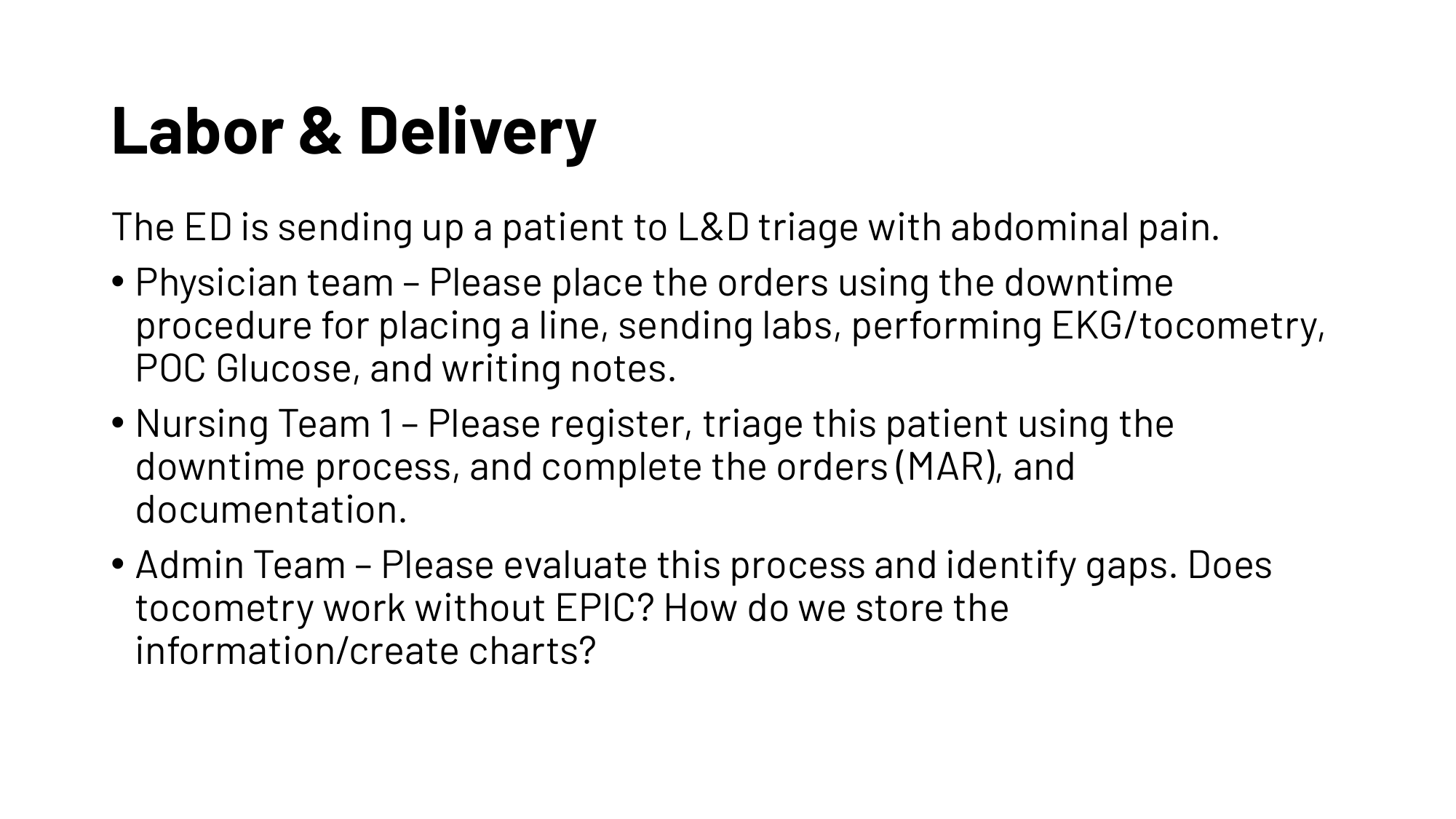

# Labor & Delivery
The ED is sending up a patient to L&D triage with abdominal pain.
Physician team – Please place the orders using the downtime procedure for placing a line, sending labs, performing EKG/tocometry, POC Glucose, and writing notes.
Nursing Team 1 – Please register, triage this patient using the downtime process, and complete the orders (MAR), and documentation.
Admin Team – Please evaluate this process and identify gaps. Does tocometry work without EPIC? How do we store the information/create charts?